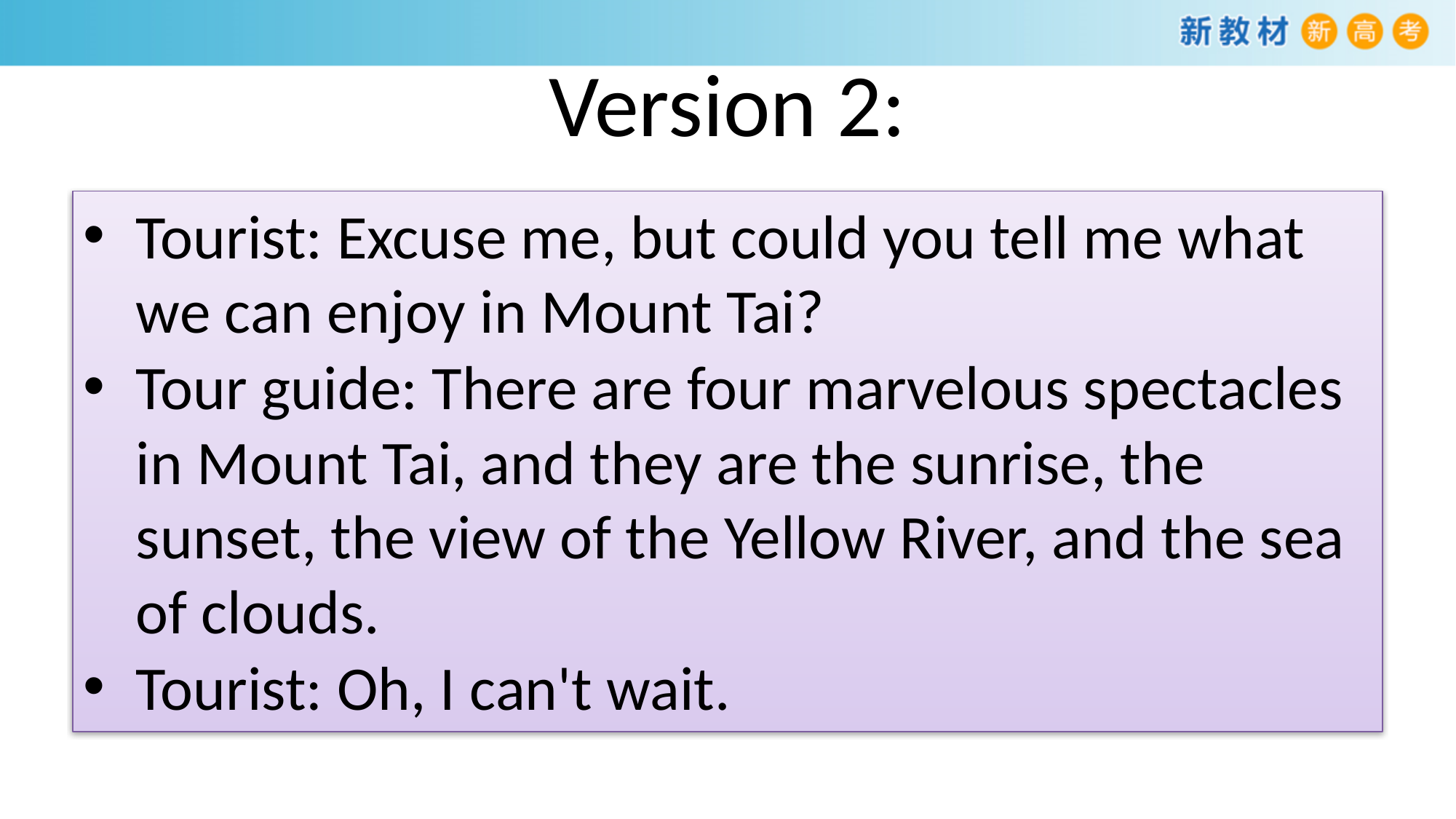

# Version 2:
Tourist: Excuse me, but could you tell me what we can enjoy in Mount Tai?
Tour guide: There are four marvelous spectacles in Mount Tai, and they are the sunrise, the sunset, the view of the Yellow River, and the sea of clouds.
Tourist: Oh, I can't wait.